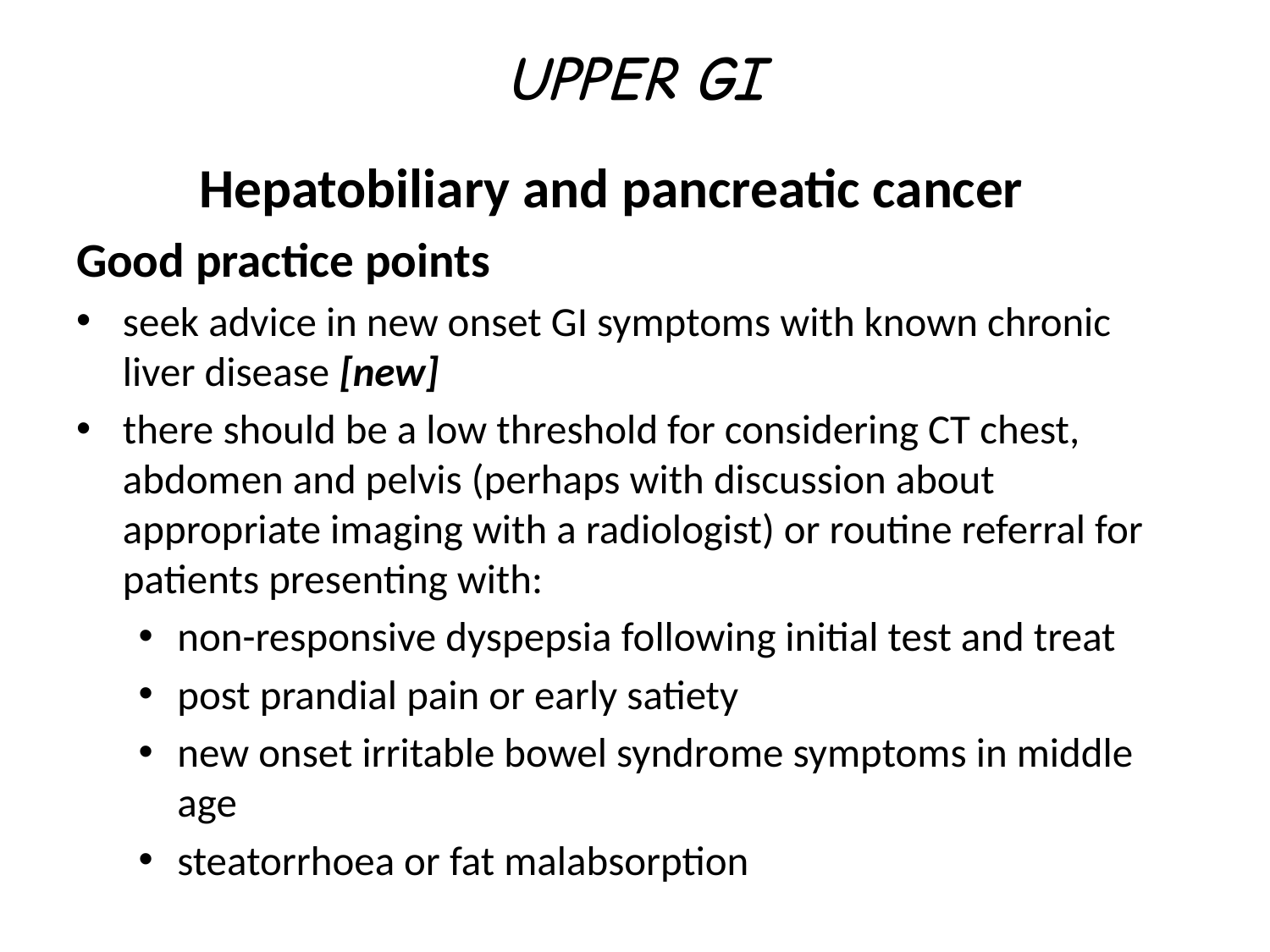

# UPPER GI
Hepatobiliary and pancreatic cancer
Good practice points
seek advice in new onset GI symptoms with known chronic liver disease [new]
there should be a low threshold for considering CT chest, abdomen and pelvis (perhaps with discussion about appropriate imaging with a radiologist) or routine referral for patients presenting with:
non-responsive dyspepsia following initial test and treat
post prandial pain or early satiety
new onset irritable bowel syndrome symptoms in middle age
steatorrhoea or fat malabsorption